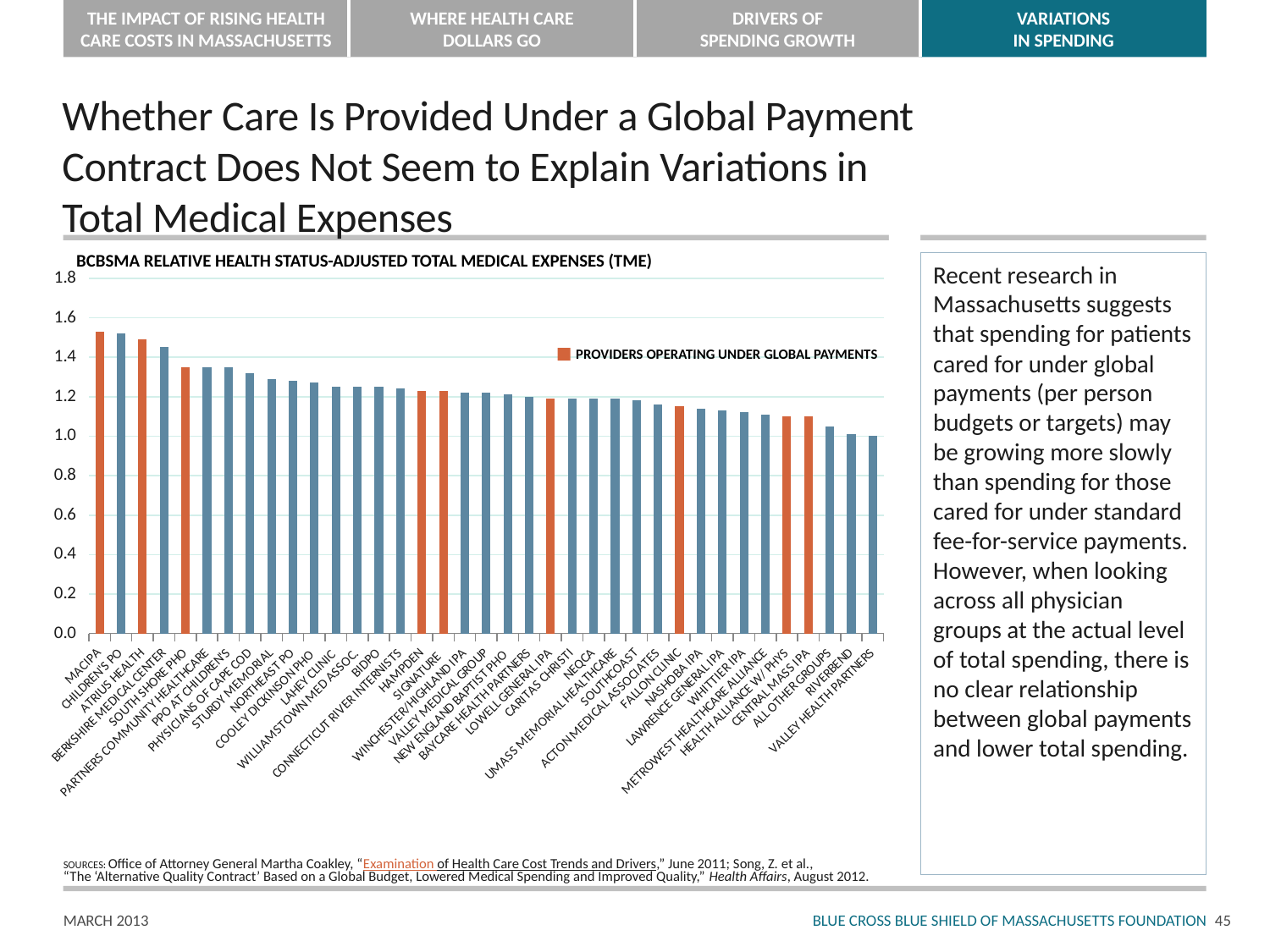

# Whether Care Is Provided Under a Global Payment Contract Does Not Seem to Explain Variations in Total Medical Expenses

BCBSMA RELATIVE HEALTH STATUS-ADJUSTED TOTAL MEDICAL EXPENSES (TME)

### Chart

| Category | Globally Paid | FFS |
|---|---|---|
| MACIPA | 1.53 | None |
| CHILDREN'S PO | None | 1.52 |
| ATRIUS HEALTH | 1.49 | None |
| BERKSHIRE MEDICAL CENTER | None | 1.45 |
| SOUTH SHORE PHO | 1.35 | None |
| PARTNERS COMMUNITY HEALTHCARE | None | 1.35 |
| PPO AT CHILDREN'S | None | 1.35 |
| PHYSICIANS OF CAPE COD | None | 1.32 |
| STURDY MEMORIAL | None | 1.29 |
| NORTHEAST PO | None | 1.28 |
| COOLEY DICKINSON PHO  | None | 1.27 |
| LAHEY CLINIC  | None | 1.25 |
| WILLIAMSTOWN MED ASSOC. | None | 1.25 |
| BIDPO | None | 1.25 |
| CONNECTICUT RIVER INTERNISTS | None | 1.24 |
| HAMPDEN | 1.23 | None |
| SIGNATURE   | 1.23 | None |
| WINCHESTER/HIGHLAND IPA | None | 1.22 |
| VALLEY MEDICAL GROUP | None | 1.22 |
| NEW ENGLAND BAPTIST PHO  | None | 1.21 |
| BAYCARE HEALTH PARTNERS | None | 1.2 |
| LOWELL GENERAL IPA | 1.1900000000000102 | None |
| CARITAS CHRISTI | None | 1.1900000000000102 |
| NEQCA | None | 1.1900000000000102 |
| UMASS MEMORIAL HEALTHCARE | None | 1.1900000000000102 |
| SOUTHCOAST | None | 1.1800000000000102 |
| ACTON MEDICAL ASSOCIATES | None | 1.1599999999999888 |
| FALLON CLINIC | 1.1499999999999886 | None |
| NASHOBA IPA | None | 1.1399999999999886 |
| LAWRENCE GENERAL IPA | None | 1.1299999999999886 |
| WHITTIER IPA | None | 1.12 |
| METROWEST HEALTHCARE ALLIANCE | None | 1.11 |
| HEALTH ALLIANCE W/ PHYS | 1.1 | None |
| CENTRAL MASS IPA | 1.1 | None |
| ALL OTHER GROUPS | None | 1.05 |
| RIVERBEND | None | 1.01 |
| VALLEY HEALTH PARTNERS | None | 1.0 |
Recent research in Massachusetts suggests that spending for patients cared for under global payments (per person budgets or targets) may be growing more slowly than spending for those cared for under standard fee-for-service payments. However, when looking across all physician groups at the actual level of total spending, there is no clear relationship between global payments and lower total spending.
PROVIDERS OPERATING UNDER GLOBAL PAYMENTS

SOURCES: Office of Attorney General Martha Coakley, “Examination of Health Care Cost Trends and Drivers,” June 2011; Song, Z. et al.,
“The ‘Alternative Quality Contract’ Based on a Global Budget, Lowered Medical Spending and Improved Quality,” Health Affairs, August 2012.
45